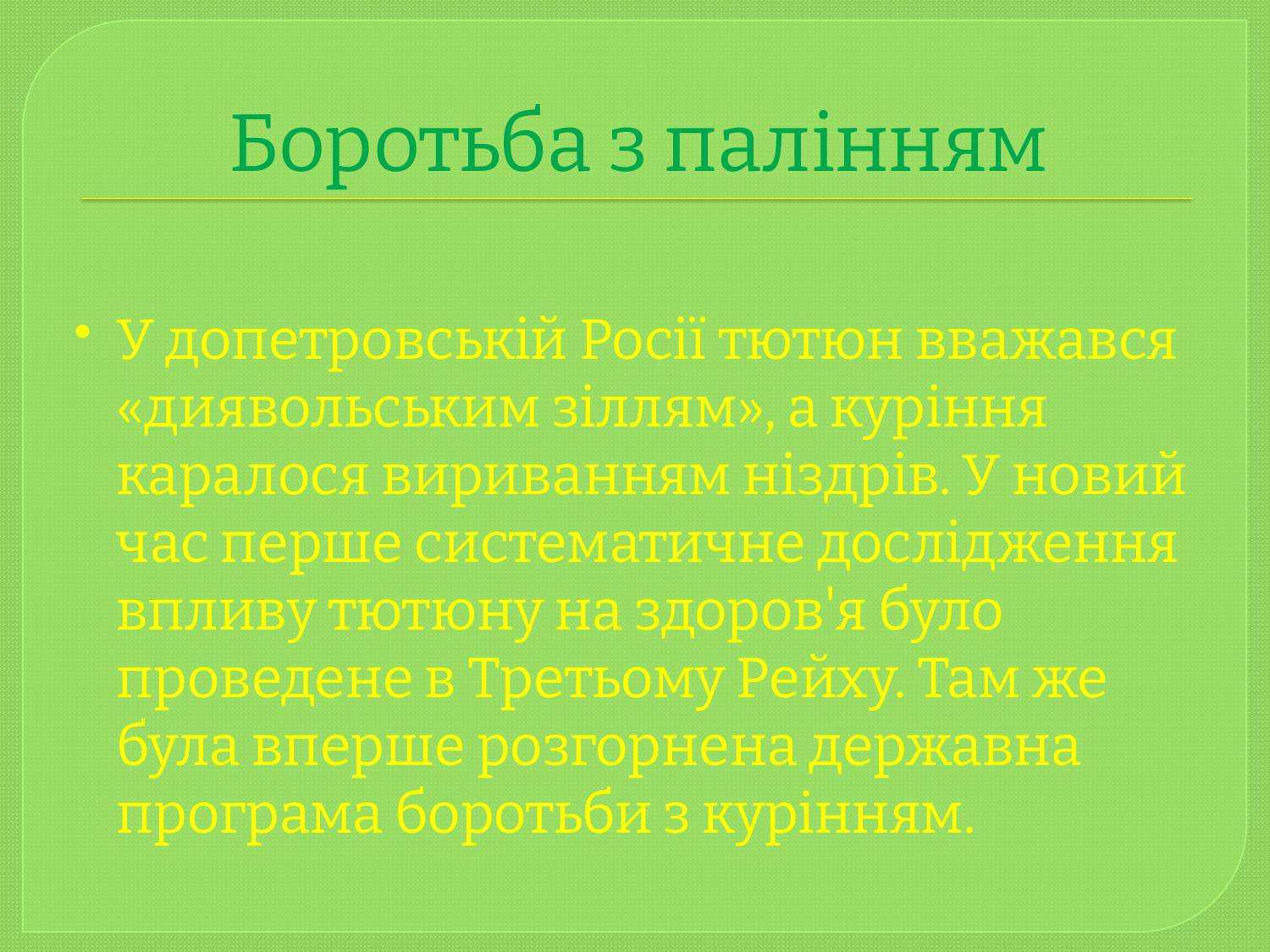

# Боротьба з палінням

У допетровській Росії тютюн вважався «диявольським зіллям», а куріння каралося вириванням ніздрів. У новий час перше систематичне дослідження впливу тютюну на здоров'я було проведене в Третьому Рейху. Там же була вперше розгорнена державна програма боротьби з курінням.